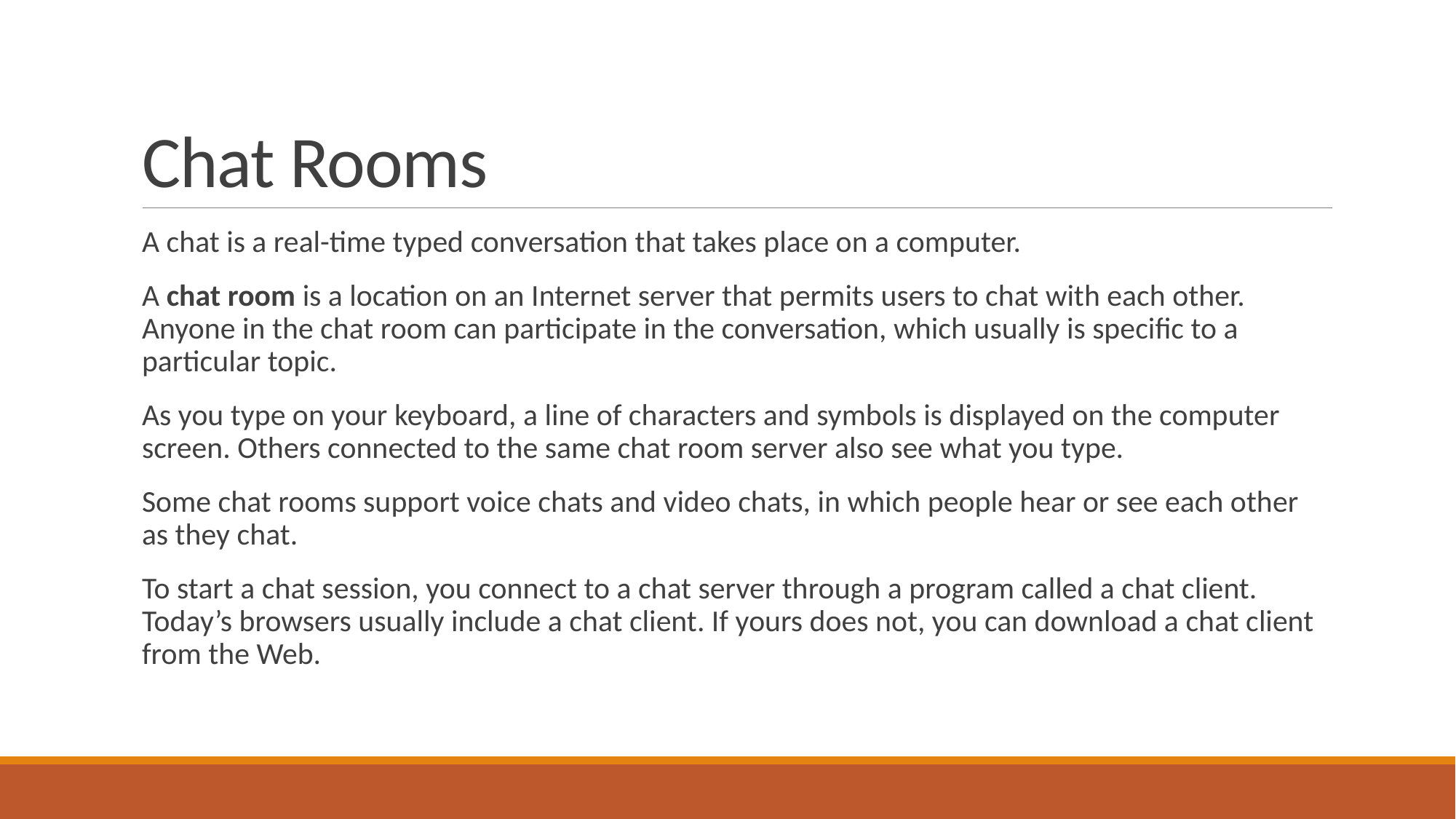

# Chat Rooms
A chat is a real-time typed conversation that takes place on a computer.
A chat room is a location on an Internet server that permits users to chat with each other. Anyone in the chat room can participate in the conversation, which usually is specific to a particular topic.
As you type on your keyboard, a line of characters and symbols is displayed on the computer screen. Others connected to the same chat room server also see what you type.
Some chat rooms support voice chats and video chats, in which people hear or see each other as they chat.
To start a chat session, you connect to a chat server through a program called a chat client. Today’s browsers usually include a chat client. If yours does not, you can download a chat client from the Web.